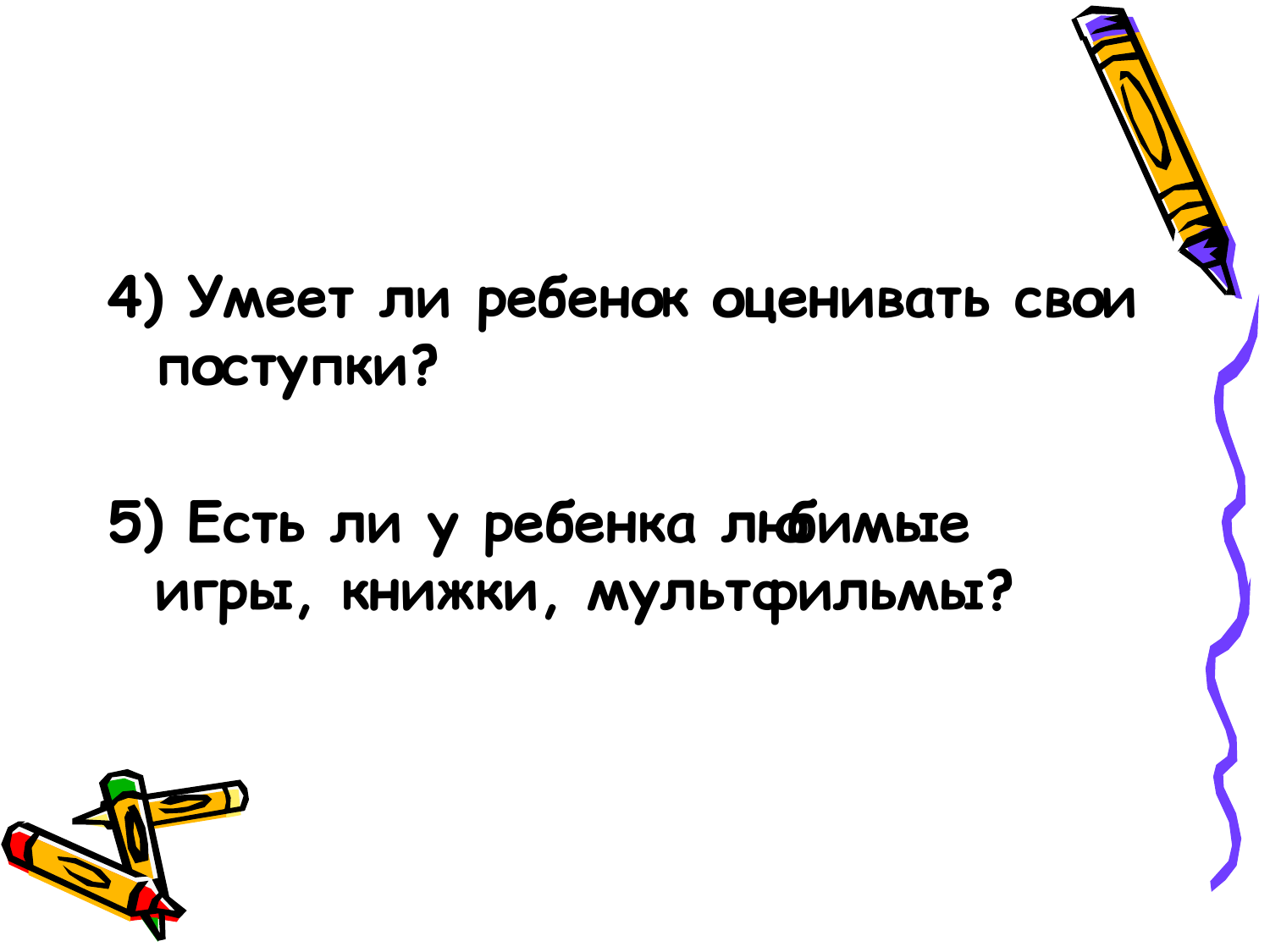

4) Умеет ли ребенок оценивать свои поступки?

5) Есть ли у ребенка любимые игры, книжки, мультфильмы?